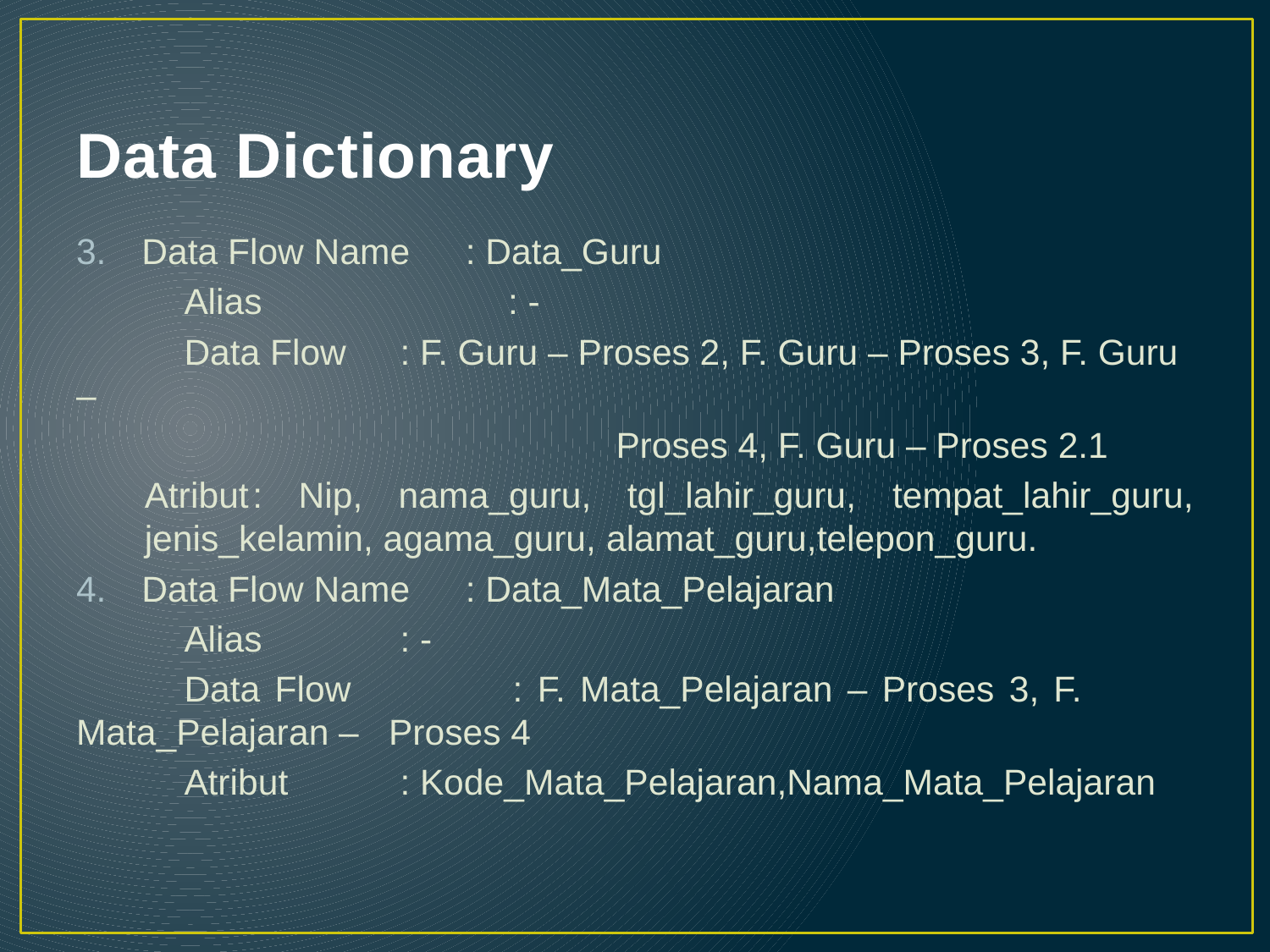

# Data Dictionary
Data Flow Name	: Data_Guru
	Alias			: -
	Data Flow	: F. Guru – Proses 2, F. Guru – Proses 3, F. Guru –
					Proses 4, F. Guru – Proses 2.1
	Atribut		: Nip, nama_guru, tgl_lahir_guru, tempat_lahir_guru, jenis_kelamin, agama_guru, alamat_guru,telepon_guru.
Data Flow Name	: Data_Mata_Pelajaran
	Alias		: -
	Data Flow		: F. Mata_Pelajaran – Proses 3, F. 	Mata_Pelajaran –   Proses 4
	Atribut		: Kode_Mata_Pelajaran,Nama_Mata_Pelajaran